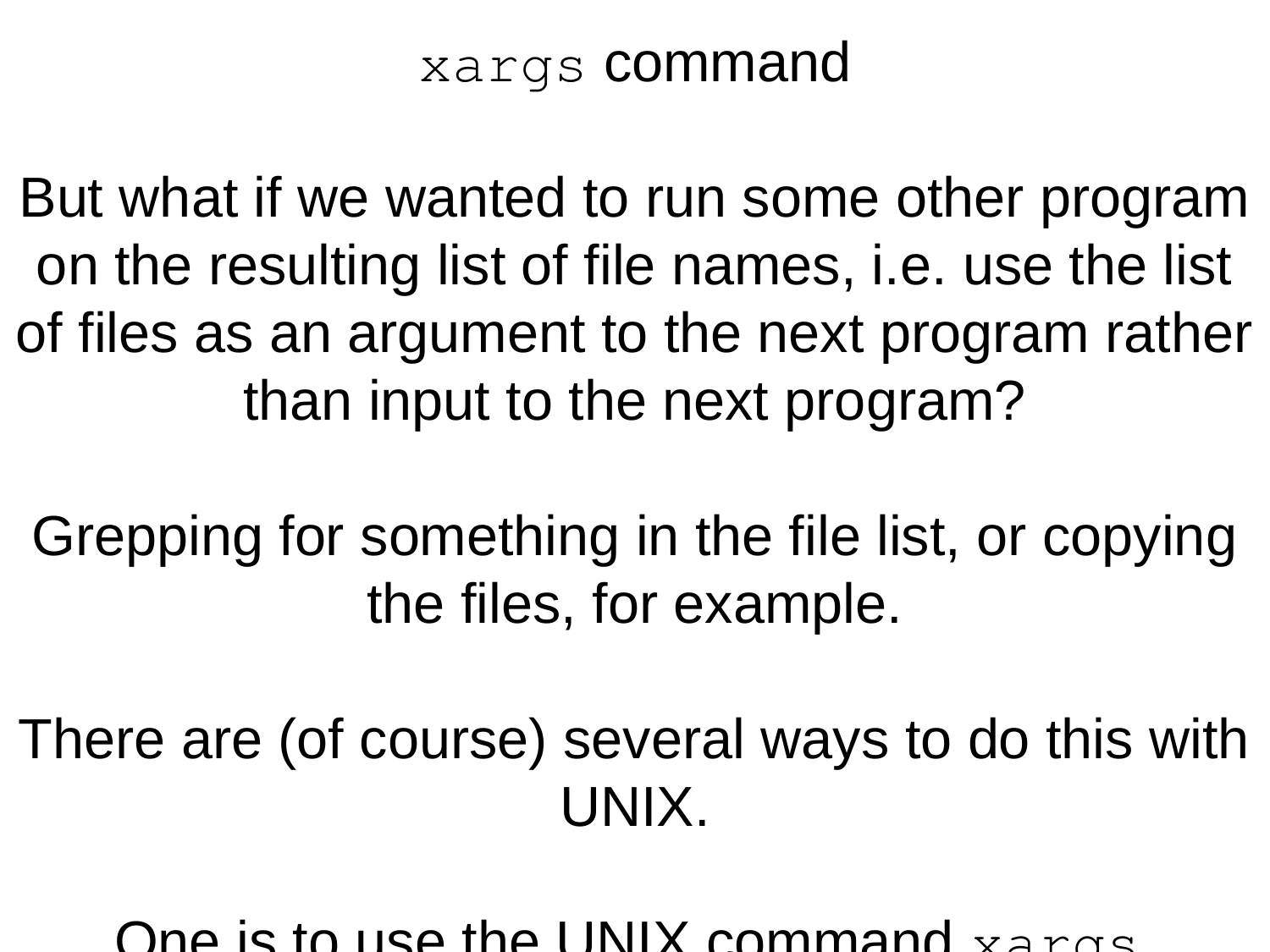

xargs command

But what if we wanted to run some other program on the resulting list of file names, i.e. use the list of files as an argument to the next program rather than input to the next program?

Grepping for something in the file list, or copying the files, for example.

There are (of course) several ways to do this with UNIX.

One is to use the UNIX command xargs.